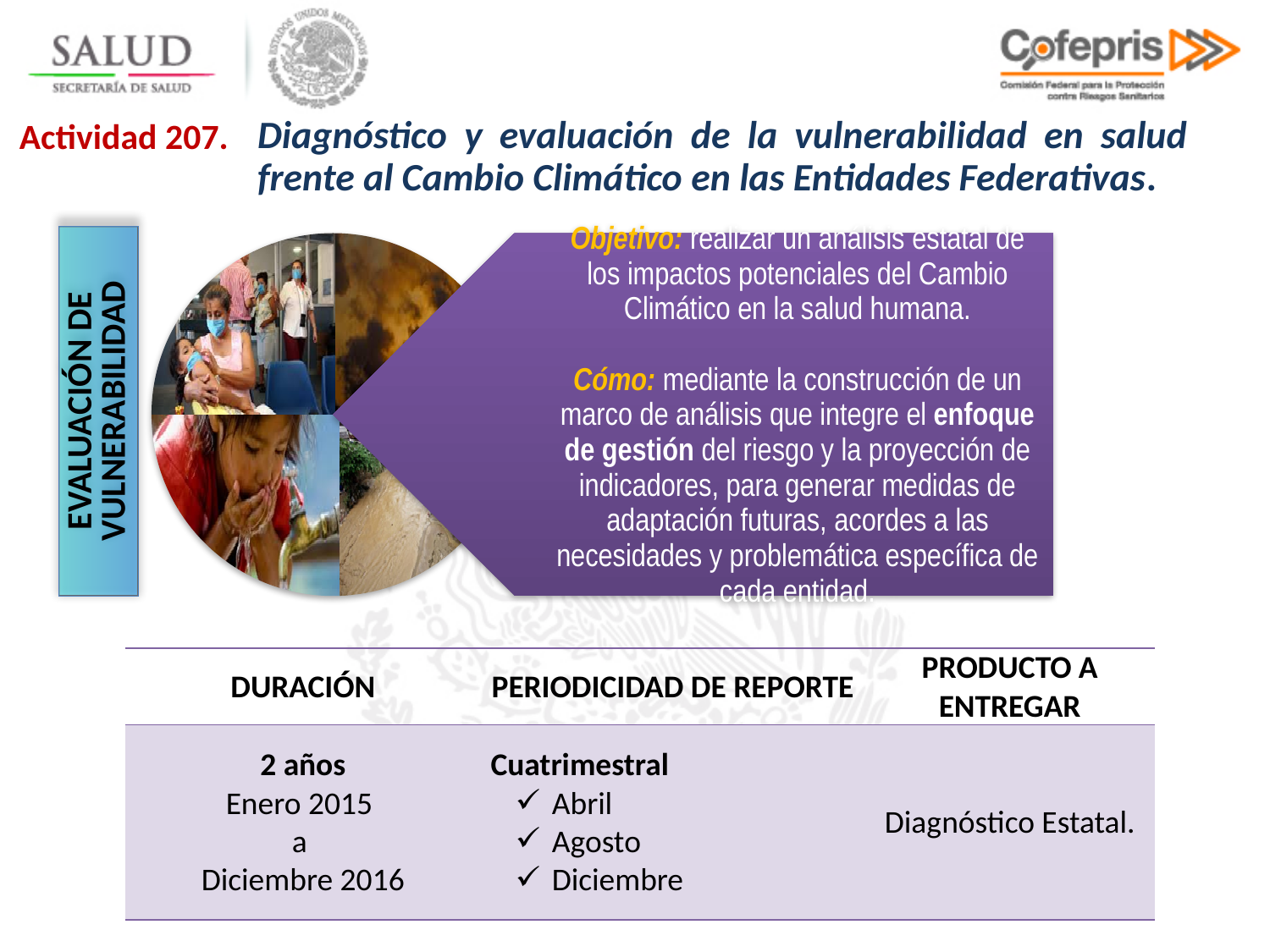

| Actividad 207. | Diagnóstico y evaluación de la vulnerabilidad en salud frente al Cambio Climático en las Entidades Federativas. |
| --- | --- |
Objetivo: realizar un análisis estatal de los impactos potenciales del Cambio Climático en la salud humana.
Cómo: mediante la construcción de un marco de análisis que integre el enfoque de gestión del riesgo y la proyección de indicadores, para generar medidas de adaptación futuras, acordes a las necesidades y problemática específica de cada entidad.
EVALUACIÓN DE VULNERABILIDAD
| Duración | Periodicidad de reporte | Producto a entregar |
| --- | --- | --- |
| 2 años Enero 2015 a Diciembre 2016 | Cuatrimestral Abril Agosto Diciembre | Diagnóstico Estatal. |